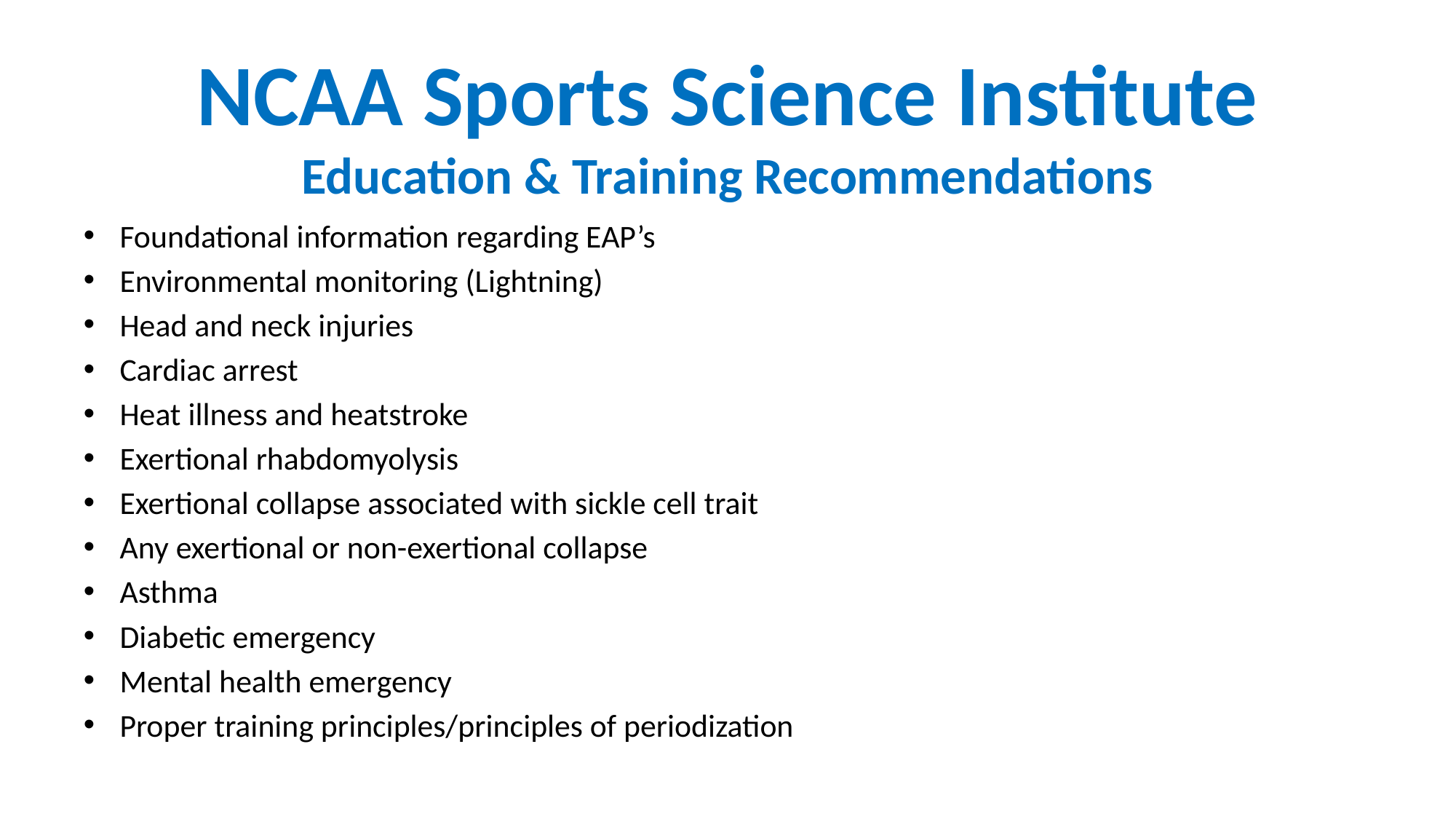

# NCAA Sports Science Institute Education & Training Recommendations
Foundational information regarding EAP’s
Environmental monitoring (Lightning)
Head and neck injuries
Cardiac arrest
Heat illness and heatstroke
Exertional rhabdomyolysis
Exertional collapse associated with sickle cell trait
Any exertional or non-exertional collapse
Asthma
Diabetic emergency
Mental health emergency
Proper training principles/principles of periodization